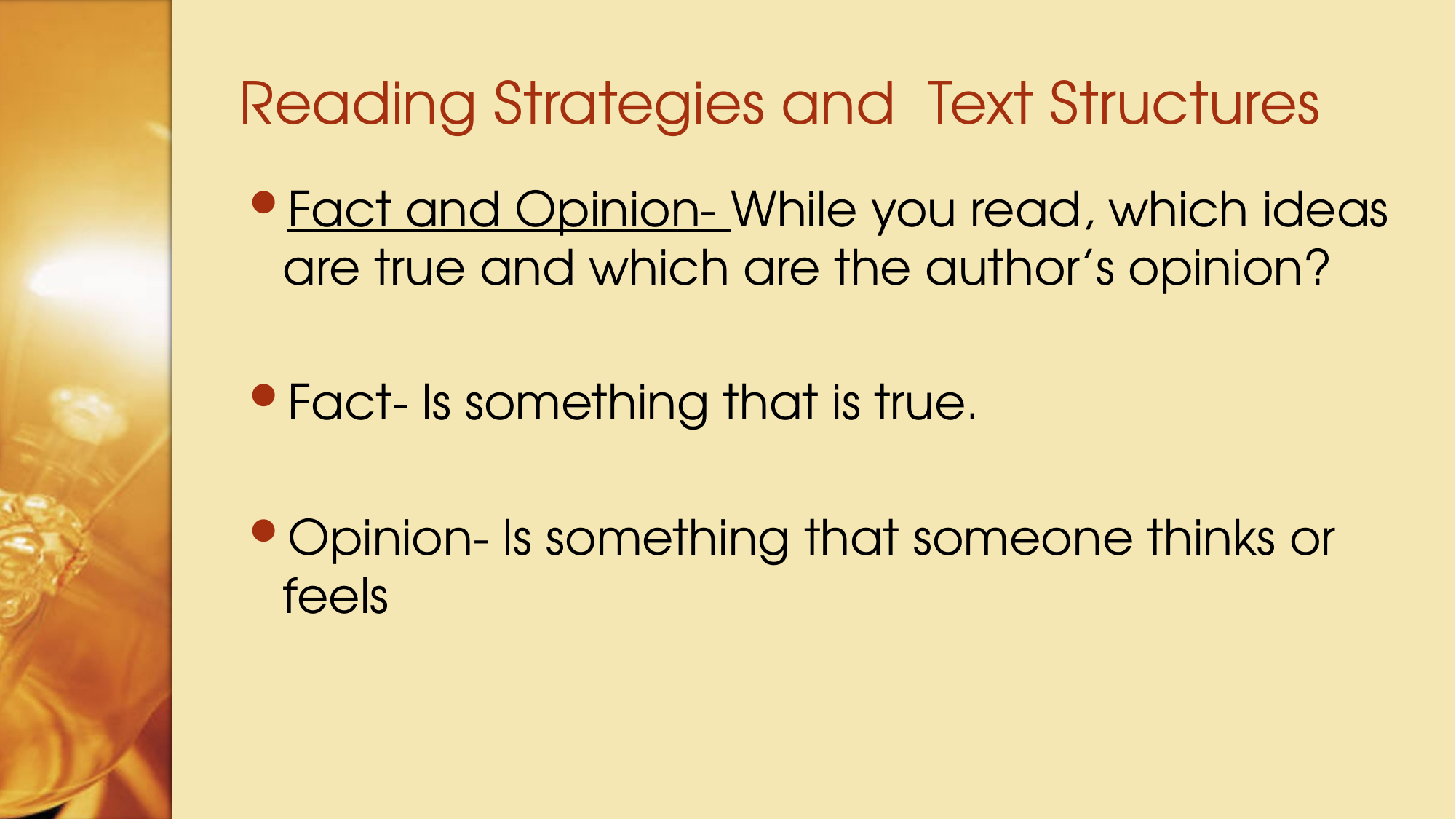

# Reading Strategies and  Text Structures
Fact and Opinion- While you read, which ideas are true and which are the author’s opinion?

Fact- Is something that is true.

Opinion- Is something that someone thinks or feels